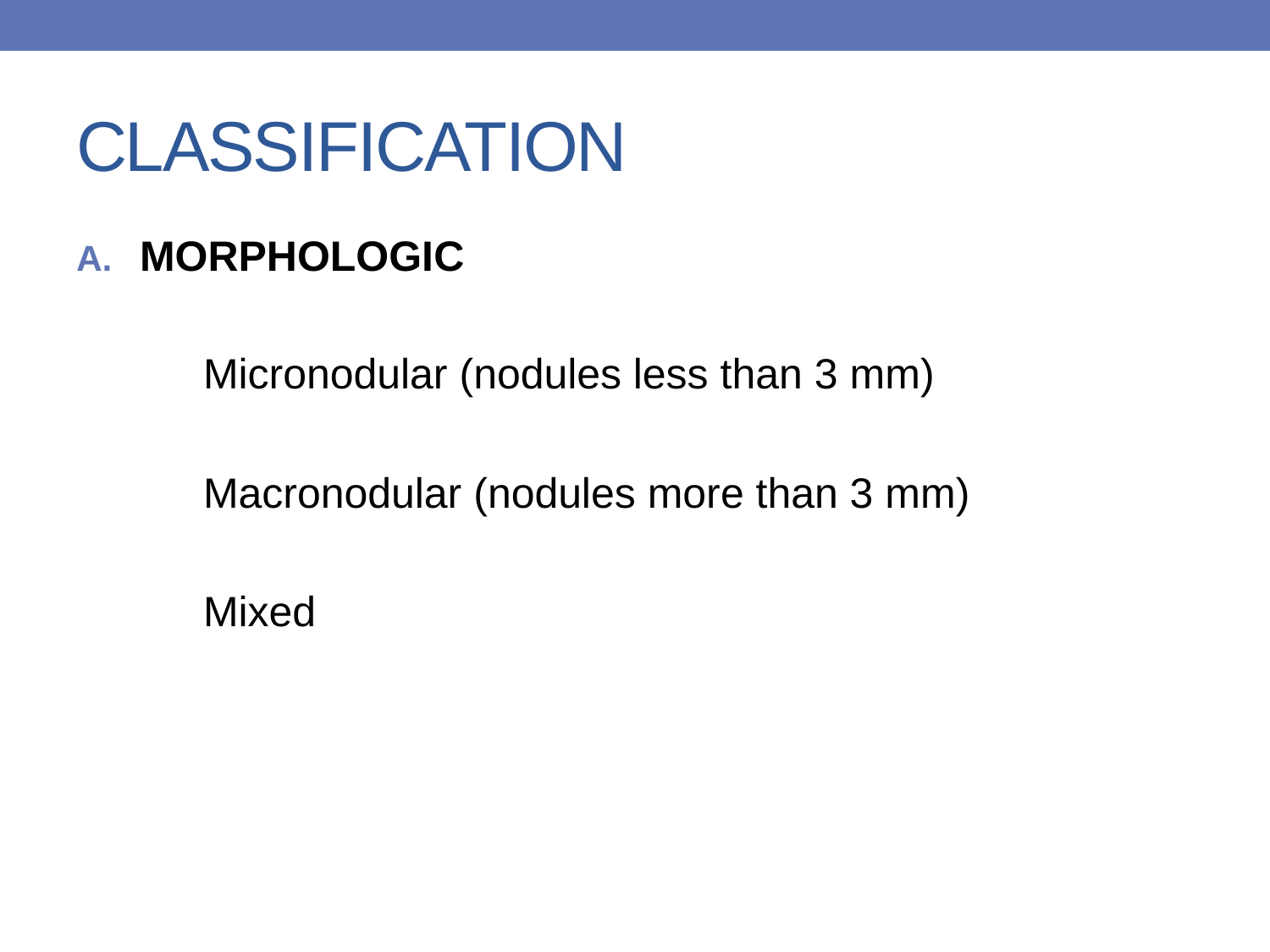

# CLASSIFICATION
MORPHOLOGIC

	Micronodular (nodules less than 3 mm)

	Macronodular (nodules more than 3 mm)

	Mixed